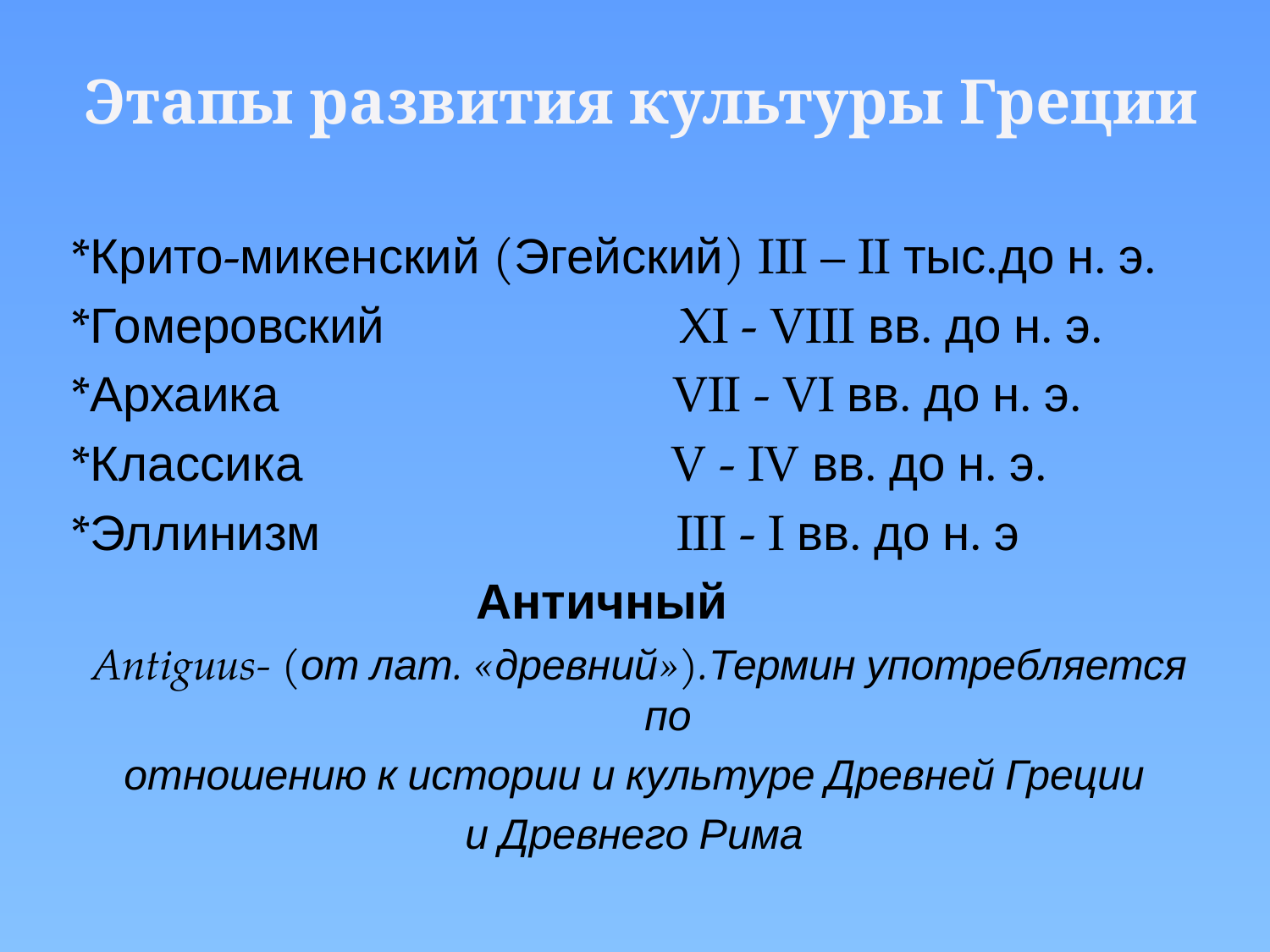

# Этапы развития культуры Греции
*Крито-микенский (Эгейский) III – II тыс.до н. э.
*Гомеровский                        XI - VIII вв. до н. э.
*Архаика                                VII - VI вв. до н. э.
*Классика                              V - IV вв. до н. э.
*Эллинизм                             III - I вв. до н. э
                                 Античный
Antiguus- (от лат. «древний»).Термин употребляется по
отношению к истории и культуре Древней Греции
и Древнего Рима